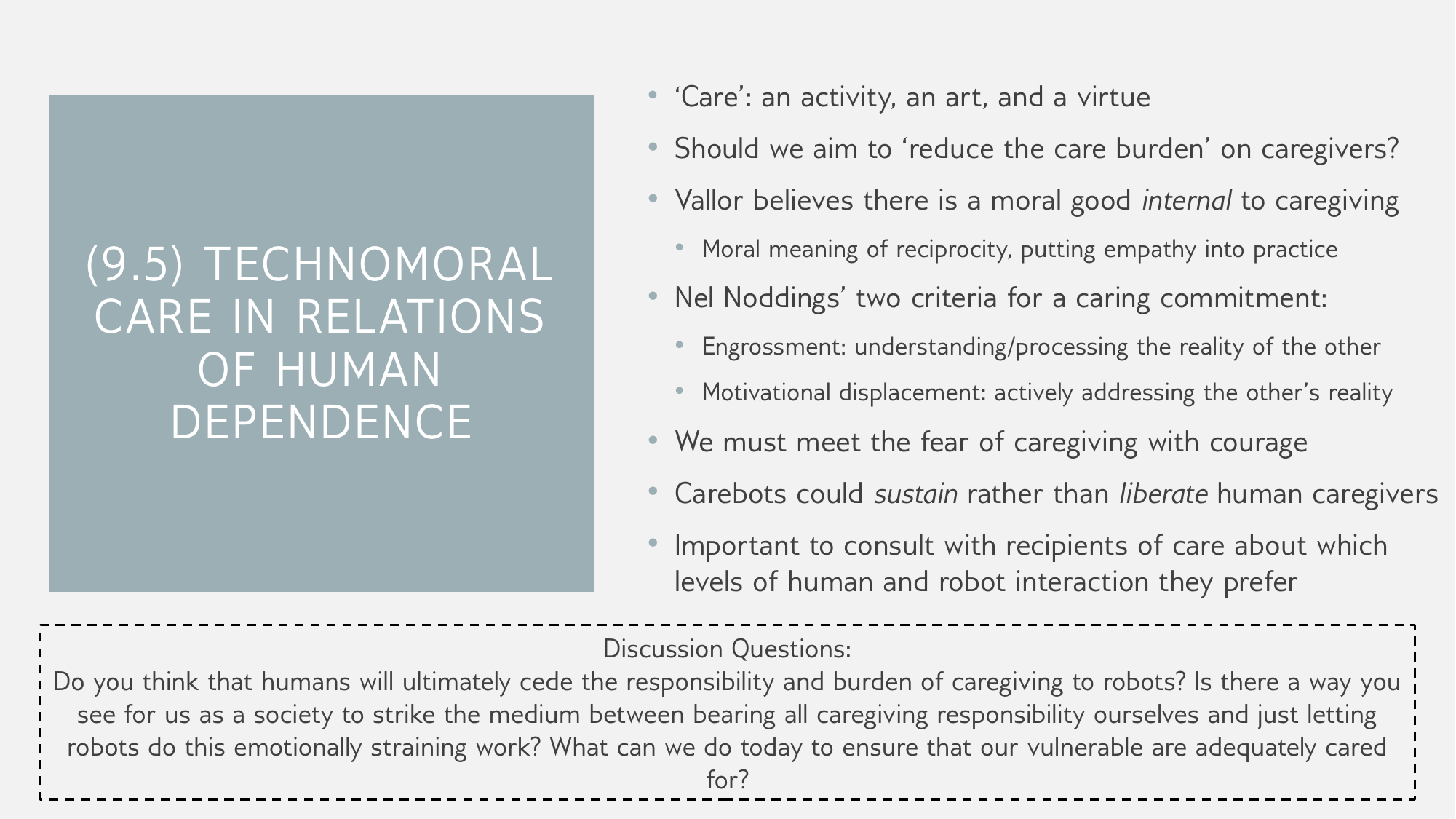

‘Care’: an activity, an art, and a virtue
Should we aim to ‘reduce the care burden’ on caregivers?
Vallor believes there is a moral good internal to caregiving
Moral meaning of reciprocity, putting empathy into practice
Nel Noddings’ two criteria for a caring commitment:
Engrossment: understanding/processing the reality of the other
Motivational displacement: actively addressing the other’s reality
We must meet the fear of caregiving with courage
Carebots could sustain rather than liberate human caregivers
Important to consult with recipients of care about which levels of human and robot interaction they prefer
# (9.5) Technomoral care in relations of human dependence
Discussion Questions:
Do you think that humans will ultimately cede the responsibility and burden of caregiving to robots? Is there a way you see for us as a society to strike the medium between bearing all caregiving responsibility ourselves and just letting robots do this emotionally straining work? What can we do today to ensure that our vulnerable are adequately cared for?